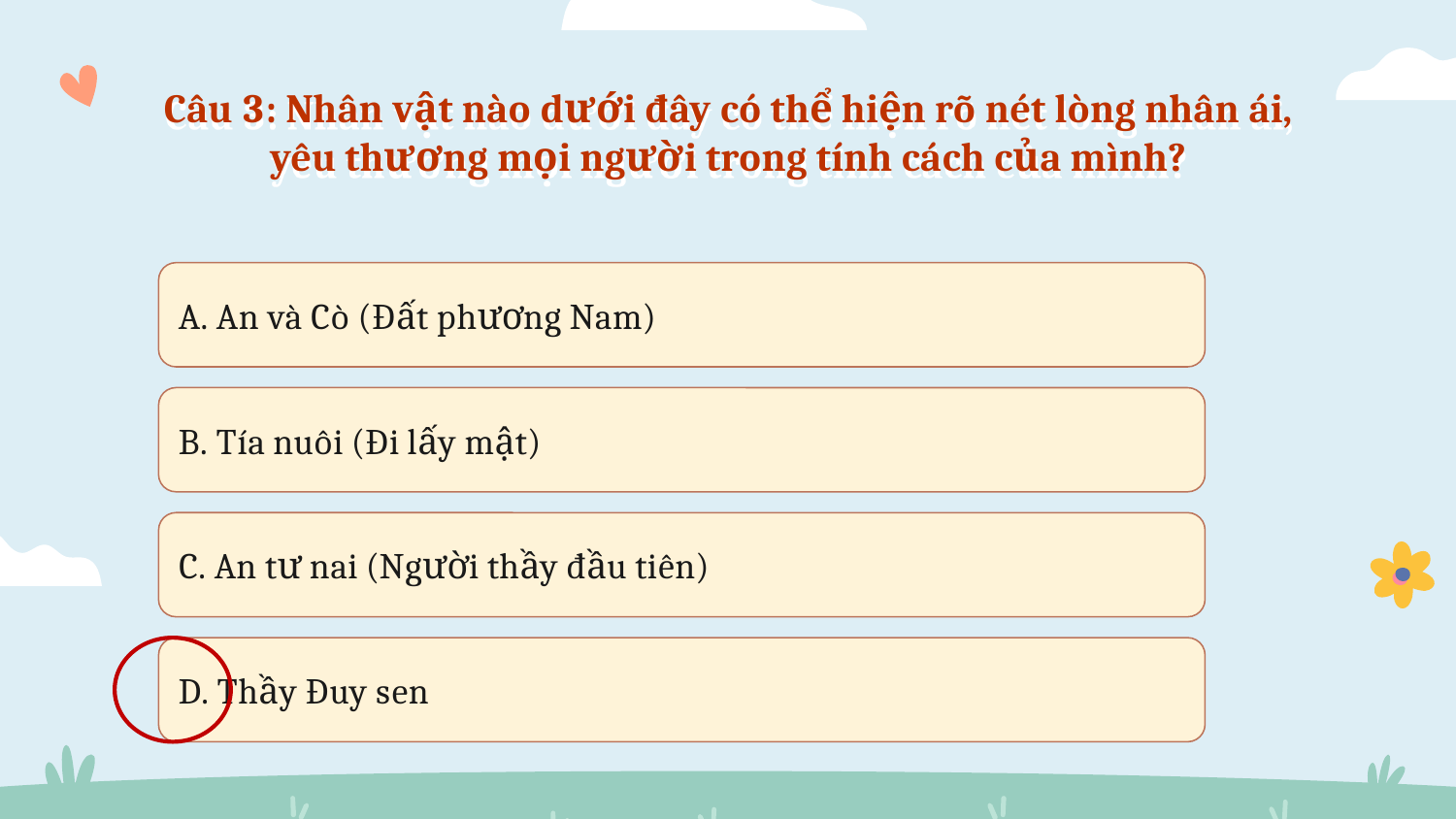

# Câu 3: Nhân vật nào dưới đây có thể hiện rõ nét lòng nhân ái, yêu thương mọi người trong tính cách của mình?
A. An và Cò (Đất phương Nam)
B. Tía nuôi (Đi lấy mật)
C. An tư nai (Người thầy đầu tiên)

D. Thầy Đuy sen